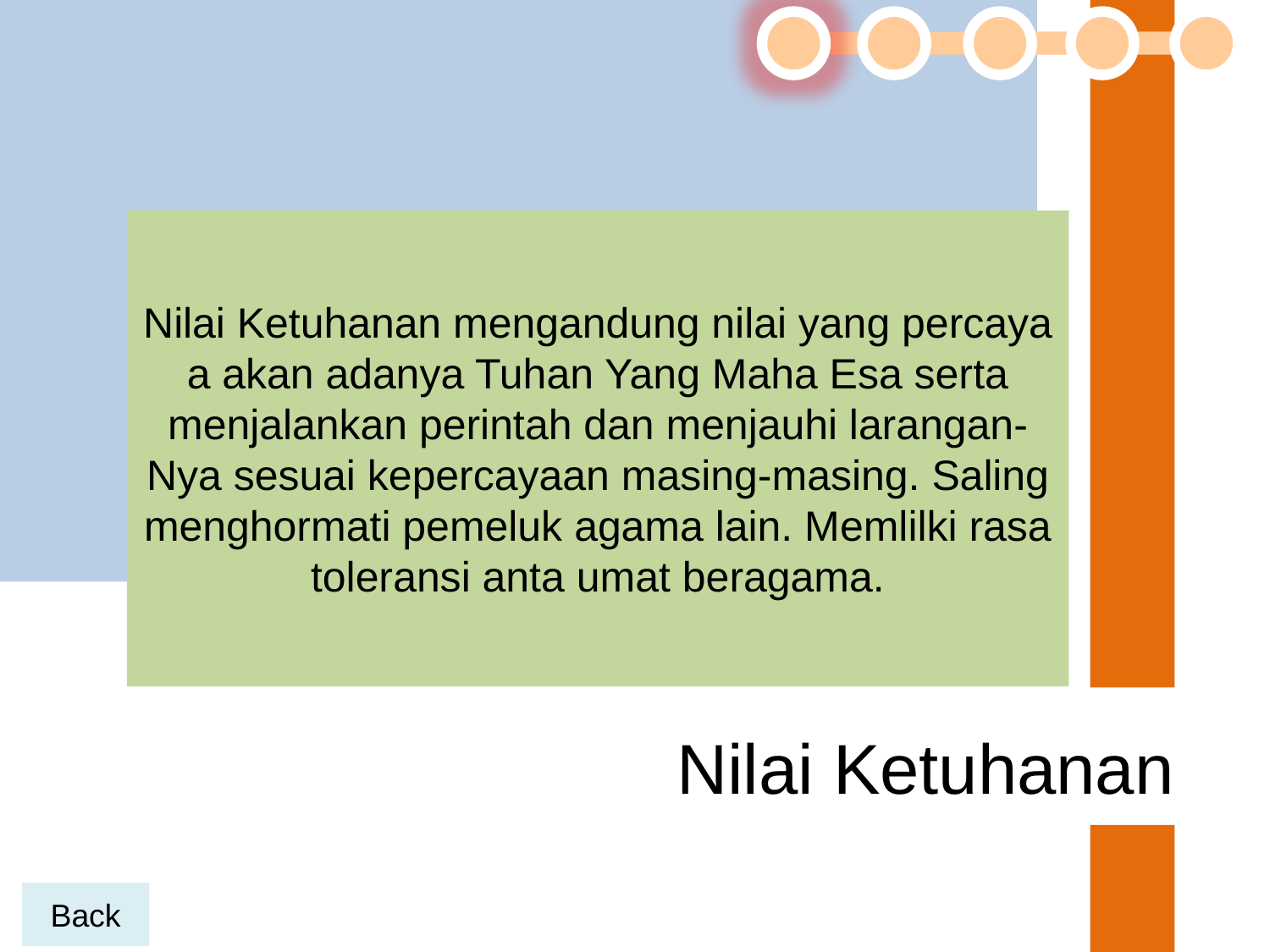

Nilai Ketuhanan mengandung nilai yang percaya a akan adanya Tuhan Yang Maha Esa serta menjalankan perintah dan menjauhi larangan-Nya sesuai kepercayaan masing-masing. Saling menghormati pemeluk agama lain. Memlilki rasa toleransi anta umat beragama.
# Nilai Ketuhanan

Back